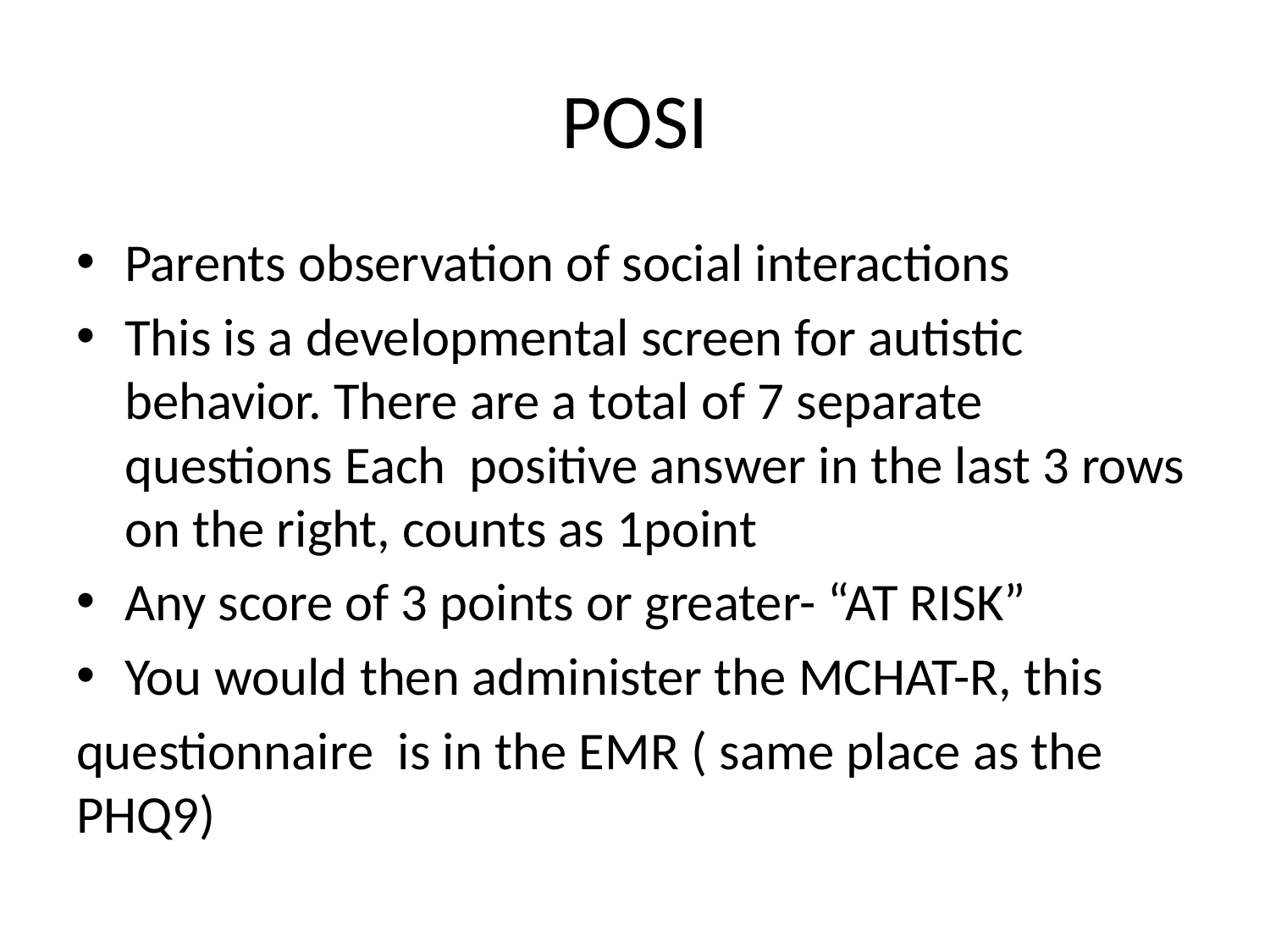

# POSI
Parents observation of social interactions
This is a developmental screen for autistic behavior. There are a total of 7 separate questions Each  positive answer in the last 3 rows on the right, counts as 1point
Any score of 3 points or greater- “AT RISK”
You would then administer the MCHAT-R, this
questionnaire  is in the EMR ( same place as the PHQ9)